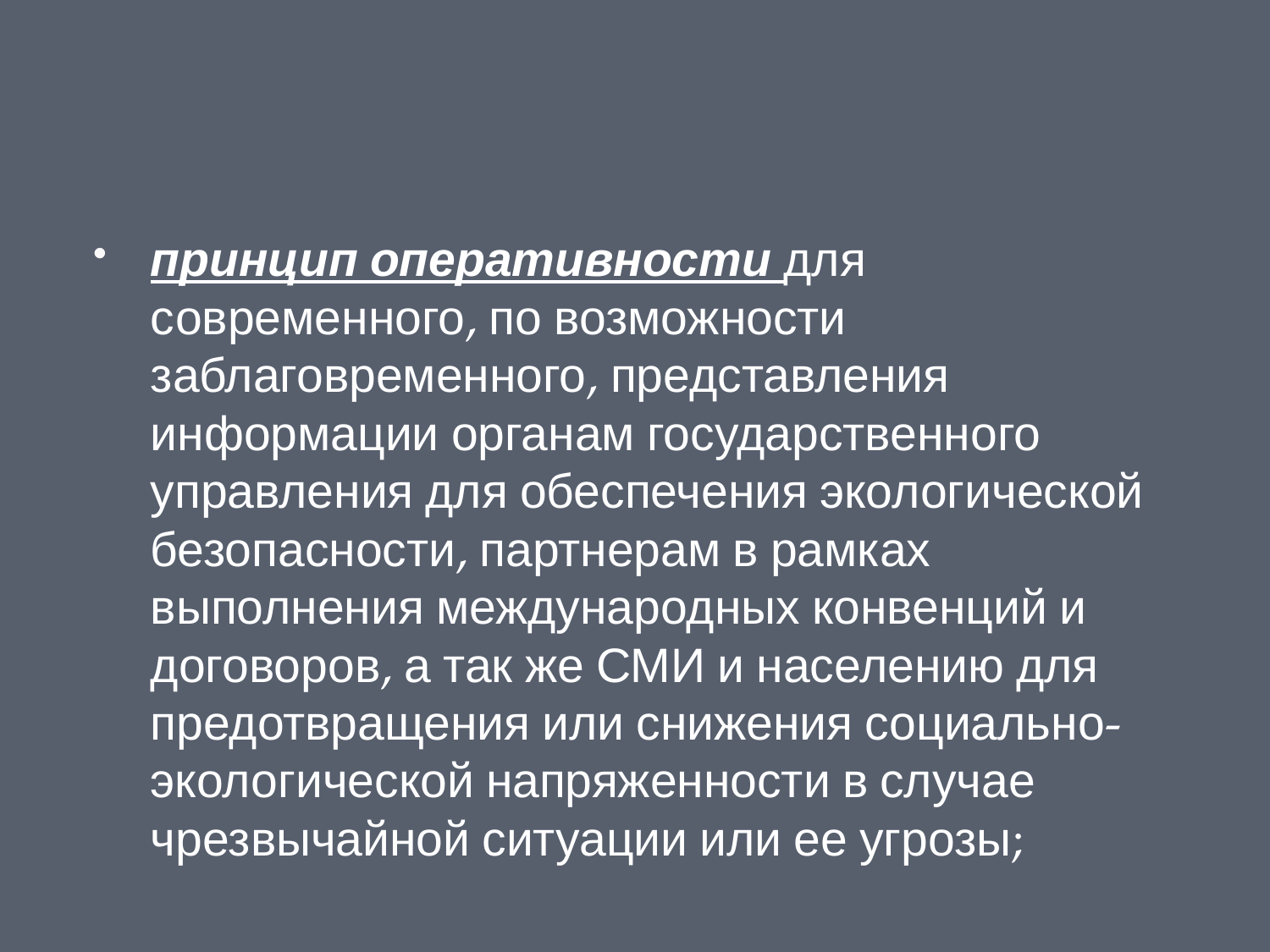

#
принцип оперативности для современного, по возможности заблаговременного, представления информации органам государственного управления для обеспечения экологической безопасности, партнерам в рамках выполнения международных конвенций и договоров, а так же СМИ и населению для предотвращения или снижения социально-экологической напряженности в случае чрезвычайной ситуации или ее угрозы;